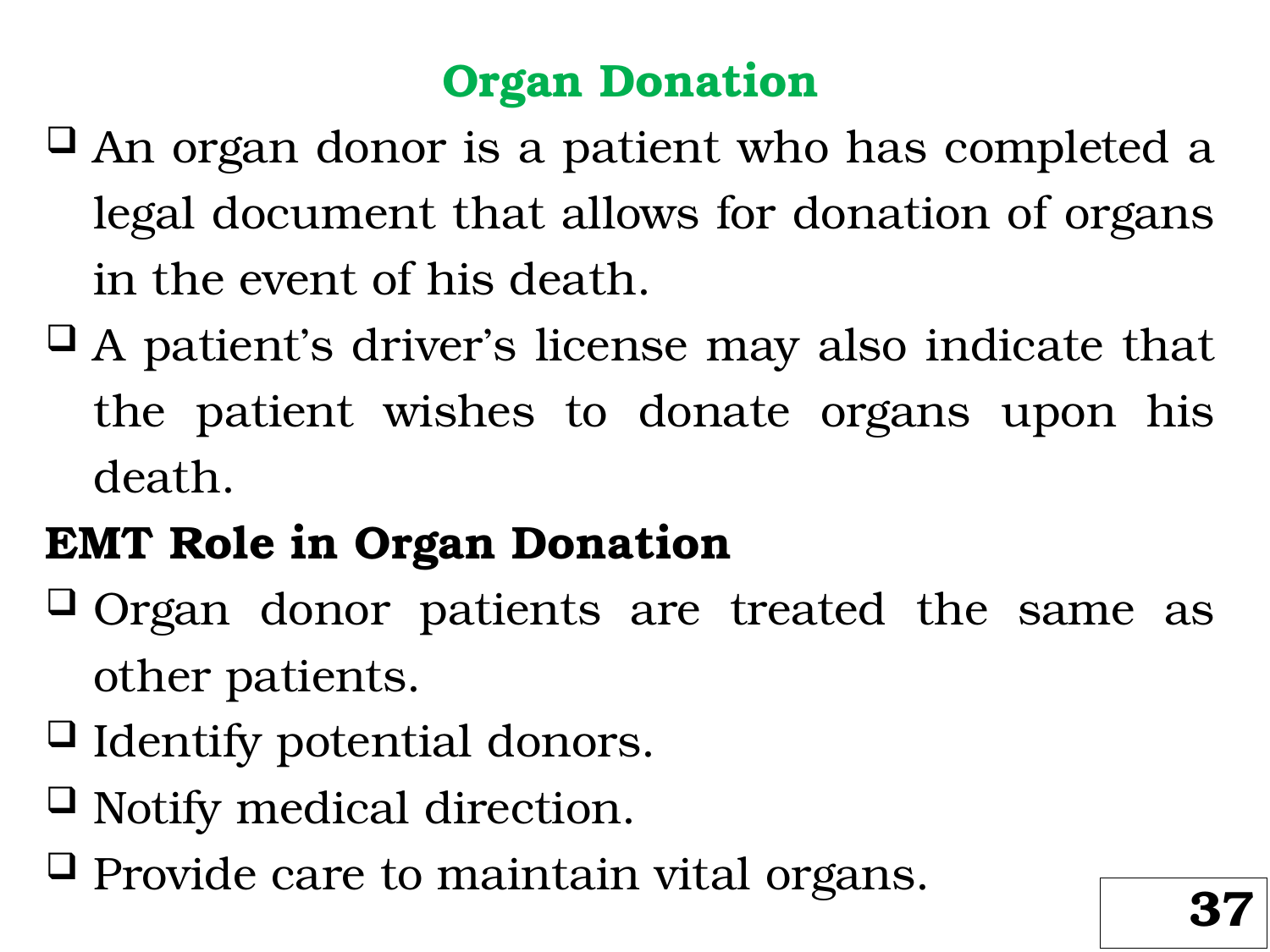

Organ Donation
An organ donor is a patient who has completed a legal document that allows for donation of organs in the event of his death.
A patient’s driver’s license may also indicate that the patient wishes to donate organs upon his death.
EMT Role in Organ Donation
Organ donor patients are treated the same as other patients.
Identify potential donors.
Notify medical direction.
Provide care to maintain vital organs.

37